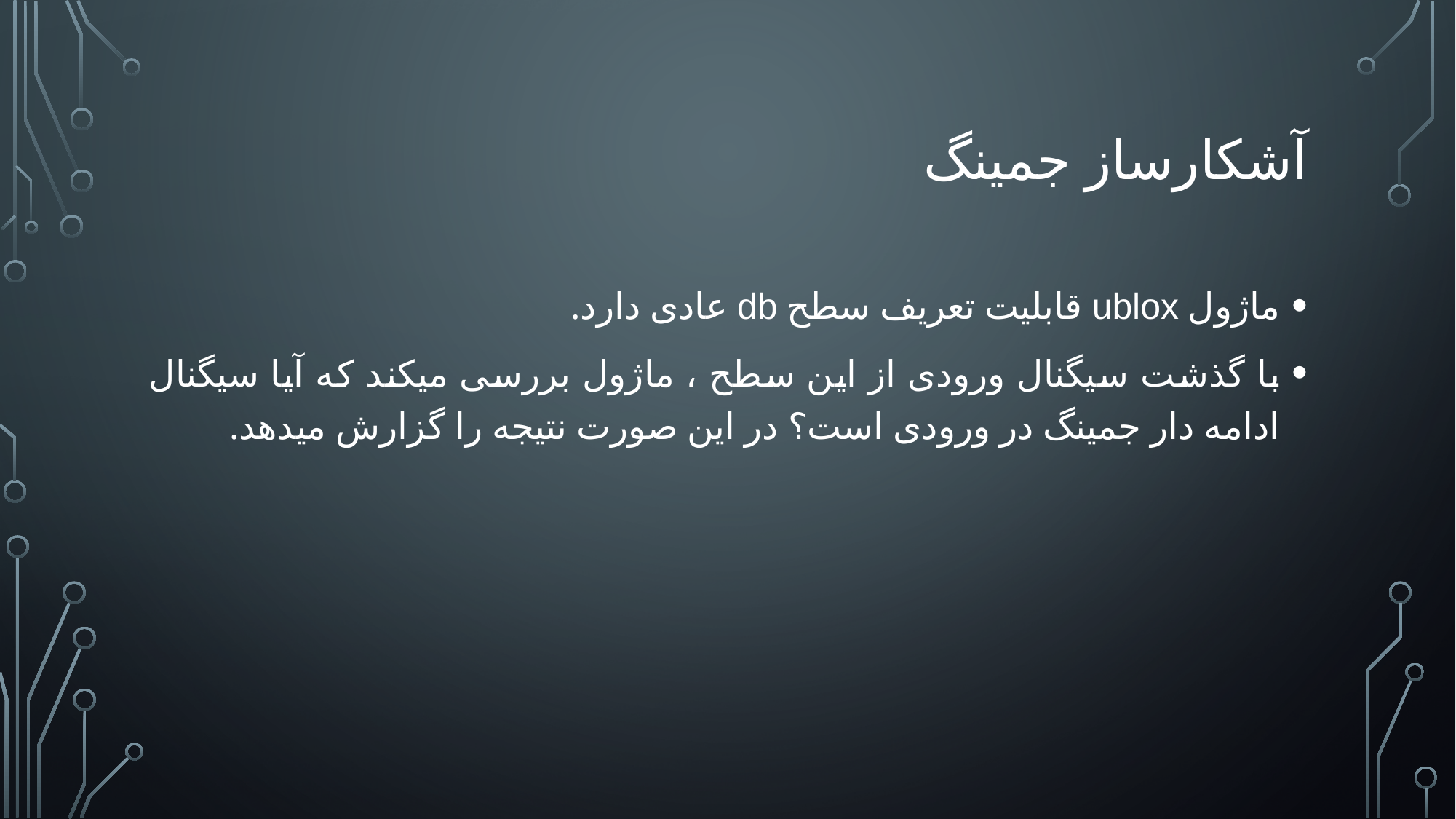

# آشکارساز جمینگ
ماژول ublox قابلیت تعریف سطح db عادی دارد.
با گذشت سیگنال ورودی از این سطح ، ماژول بررسی میکند که آیا سیگنال ادامه دار جمینگ در ورودی است؟ در این صورت نتیجه را گزارش میدهد.